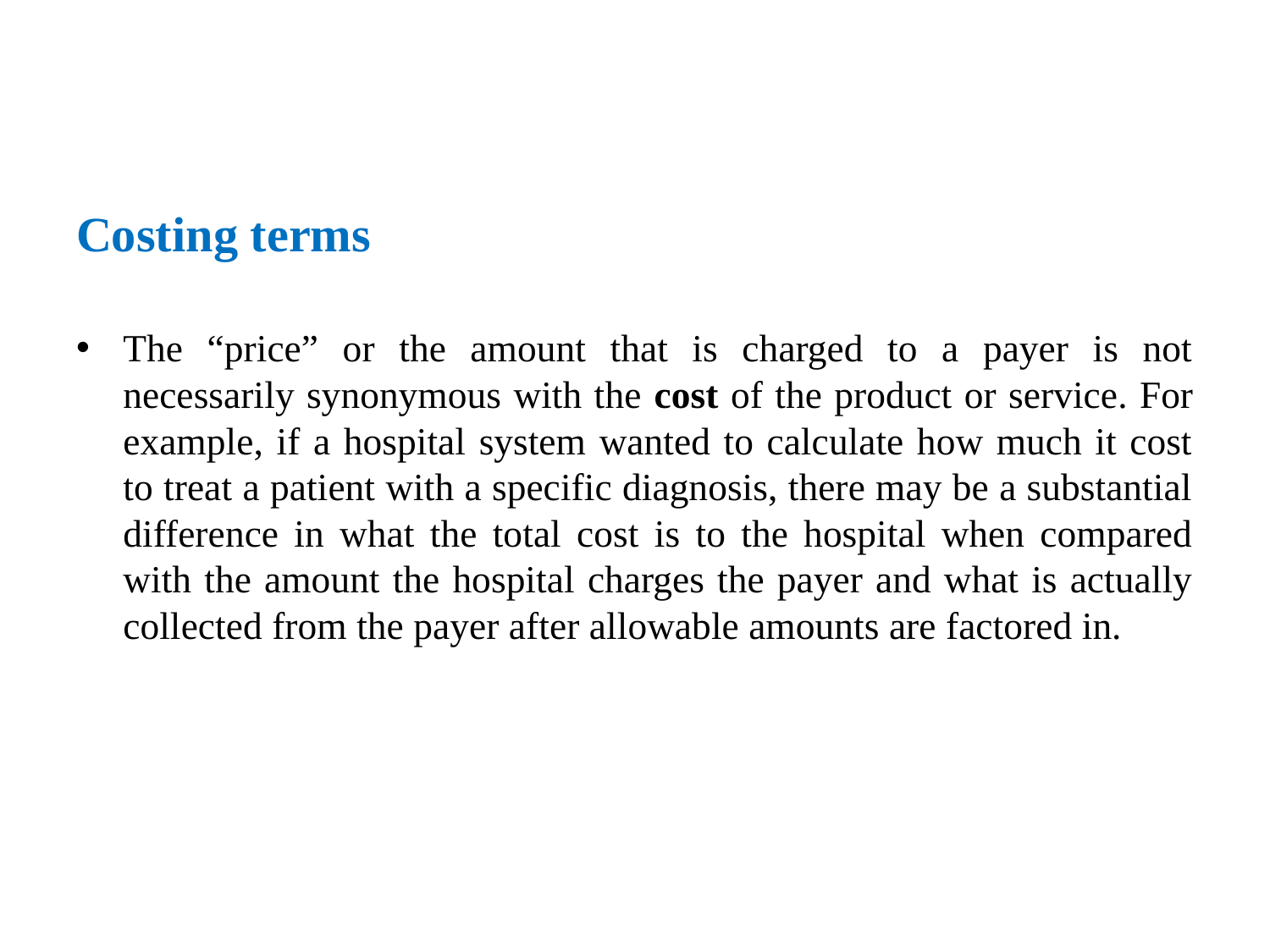

# Costing terms
The “price” or the amount that is charged to a payer is not necessarily synonymous with the cost of the product or service. For example, if a hospital system wanted to calculate how much it cost to treat a patient with a specific diagnosis, there may be a substantial difference in what the total cost is to the hospital when compared with the amount the hospital charges the payer and what is actually collected from the payer after allowable amounts are factored in.